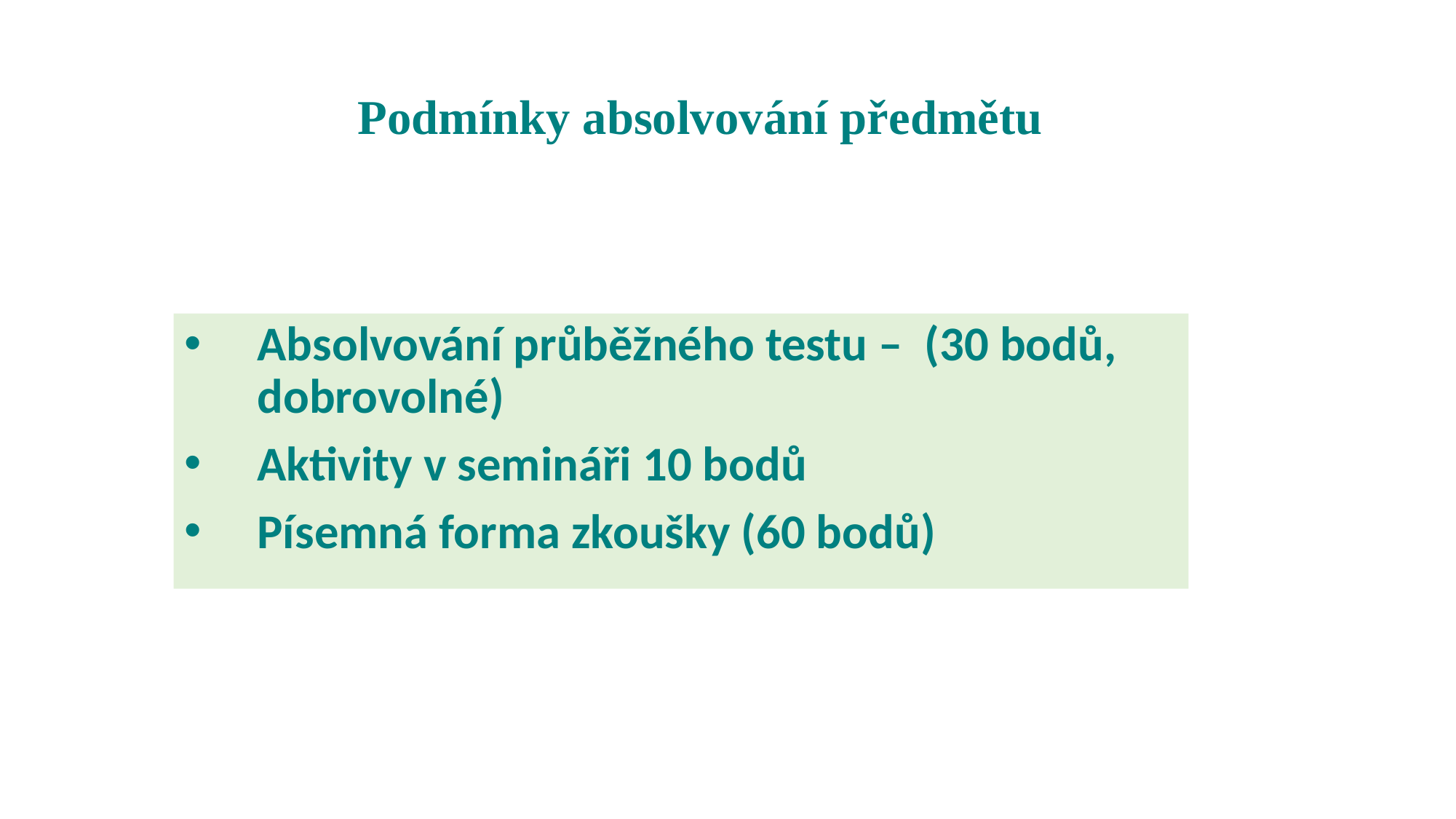

Podmínky absolvování předmětu
Absolvování průběžného testu –  (30 bodů, dobrovolné)
Aktivity v semináři 10 bodů
Písemná forma zkoušky (60 bodů)